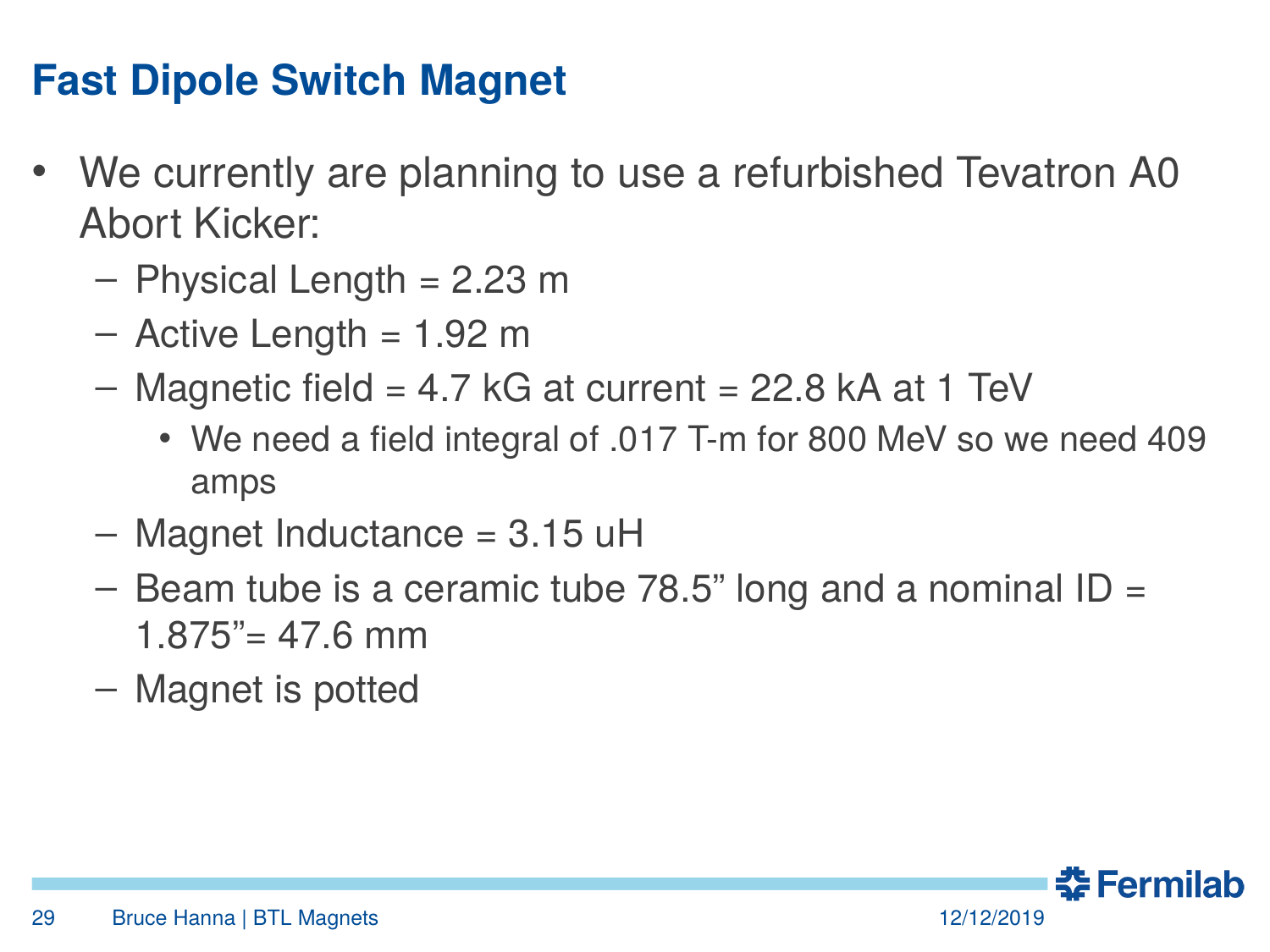

# Fast Dipole Switch Magnet
We currently are planning to use a refurbished Tevatron A0 Abort Kicker:
Physical Length = 2.23 m
Active Length = 1.92 m
Magnetic field = 4.7 kG at current = 22.8 kA at 1 TeV
We need a field integral of .017 T-m for 800 MeV so we need 409 amps
Magnet Inductance = 3.15 uH
Beam tube is a ceramic tube 78.5” long and a nominal ID = 1.875”= 47.6 mm
Magnet is potted

29
Bruce Hanna | BTL Magnets
12/12/2019